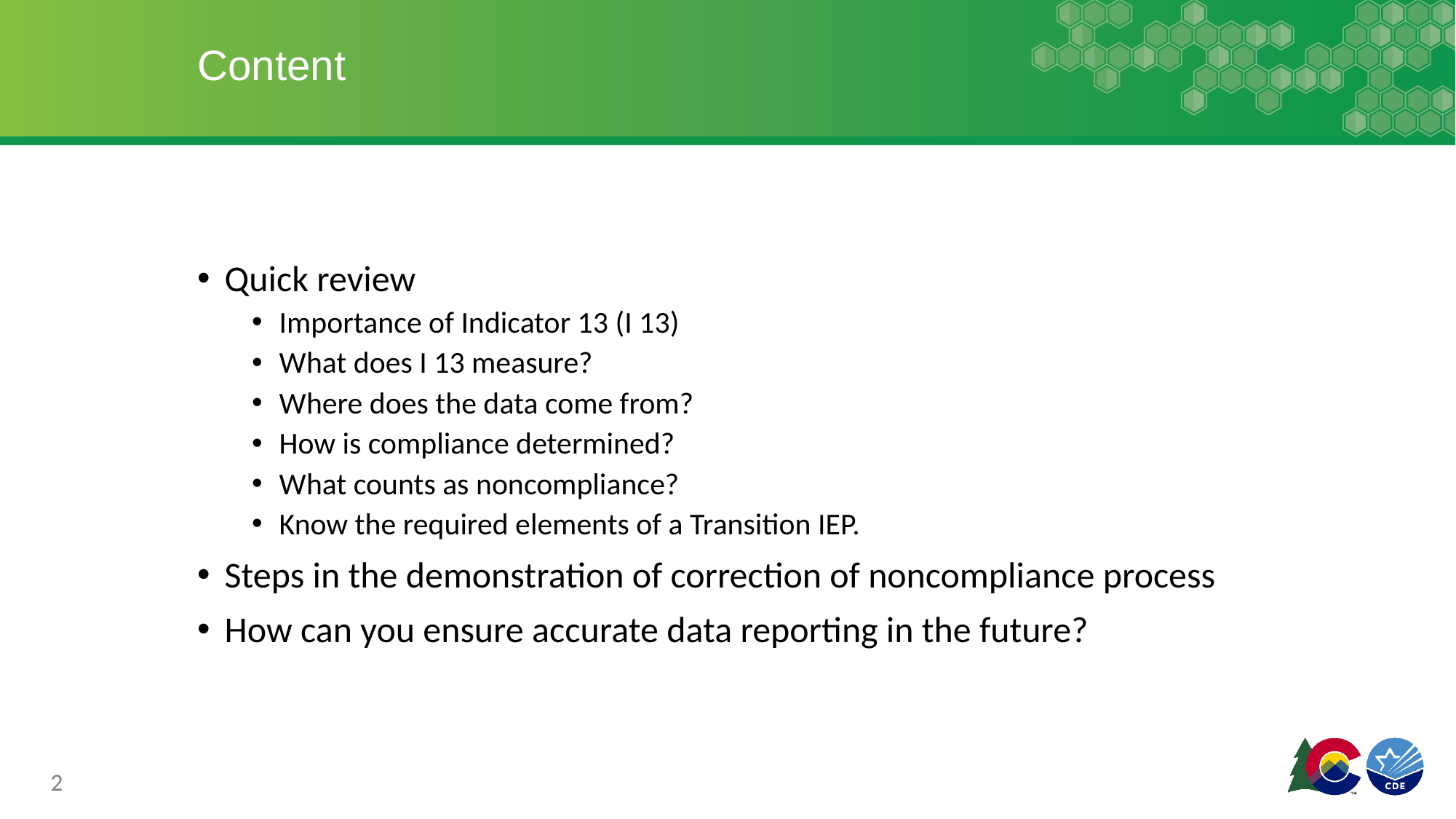

# Content
Quick review
Importance of Indicator 13 (I 13)
What does I 13 measure?
Where does the data come from?
How is compliance determined?
What counts as noncompliance?
Know the required elements of a Transition IEP.
Steps in the demonstration of correction of noncompliance process
How can you ensure accurate data reporting in the future?

2